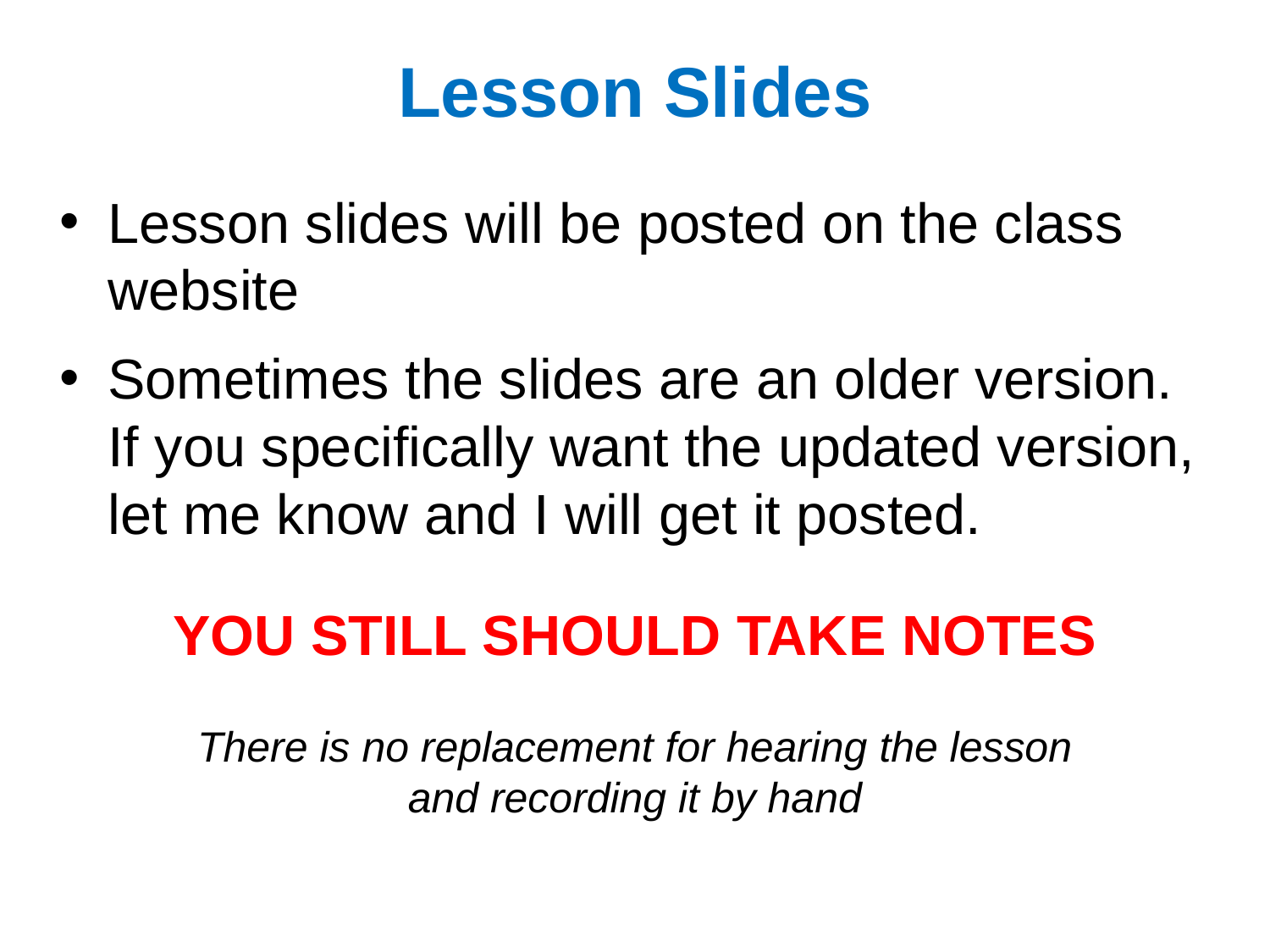

# Lesson Slides
Lesson slides will be posted on the class website
Sometimes the slides are an older version.  If you specifically want the updated version, let me know and I will get it posted.
YOU STILL SHOULD TAKE NOTES
There is no replacement for hearing the lesson
and recording it by hand